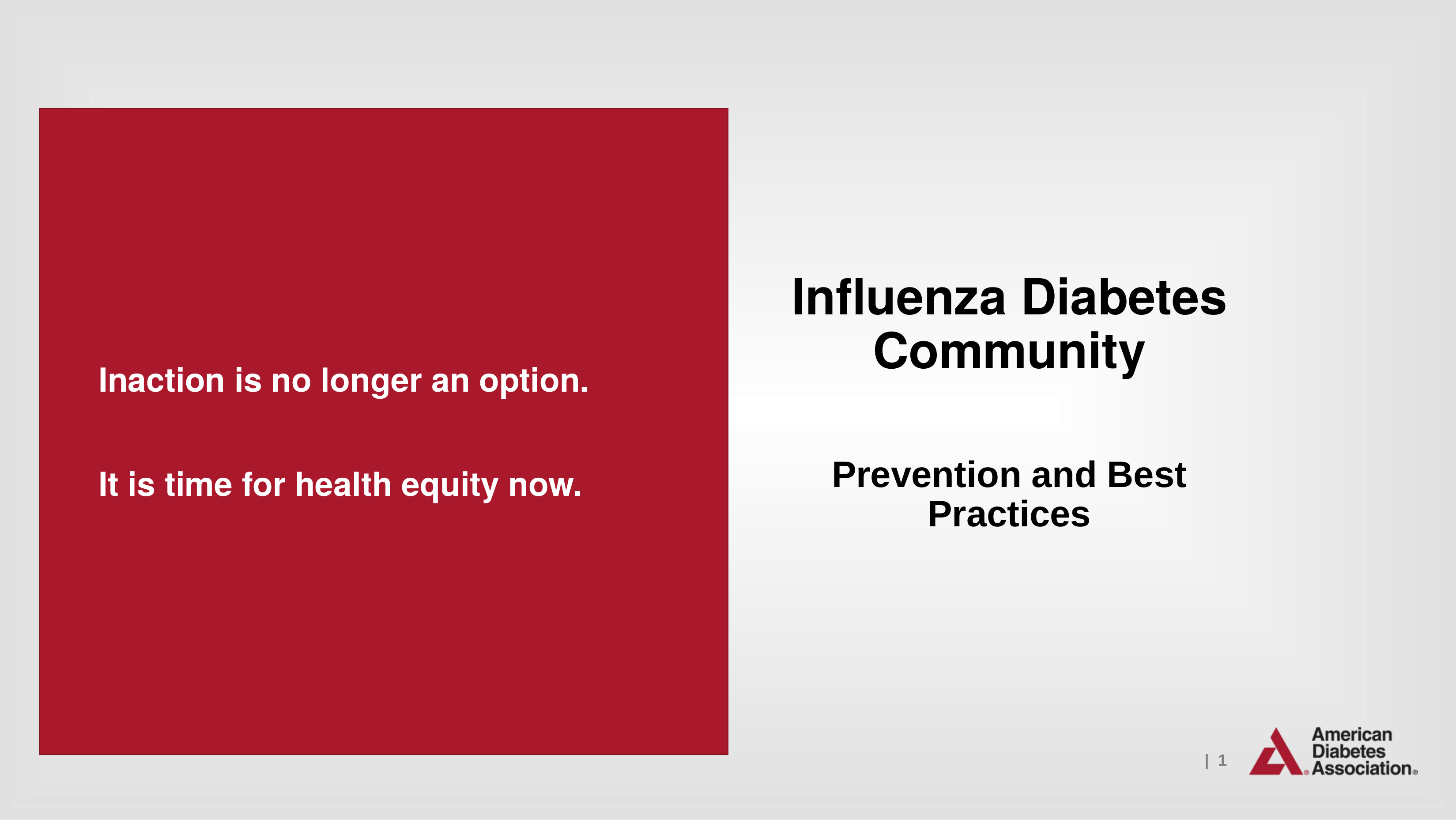

Influenza Diabetes Community

Prevention and Best Practices

Inaction is no longer an option.
It is time for health equity now.